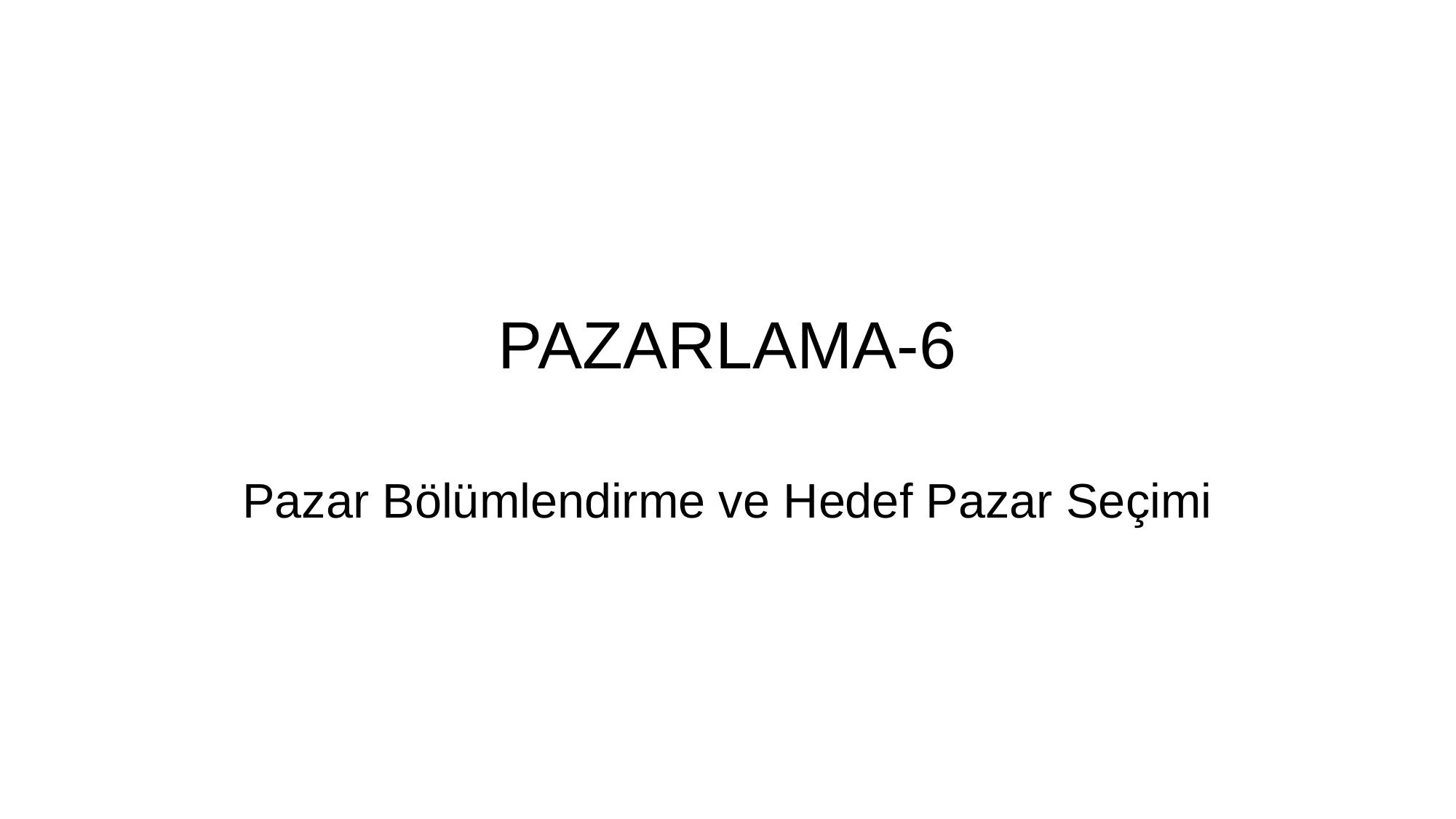

# PAZARLAMA-6
Pazar Bölümlendirme ve Hedef Pazar Seçimi